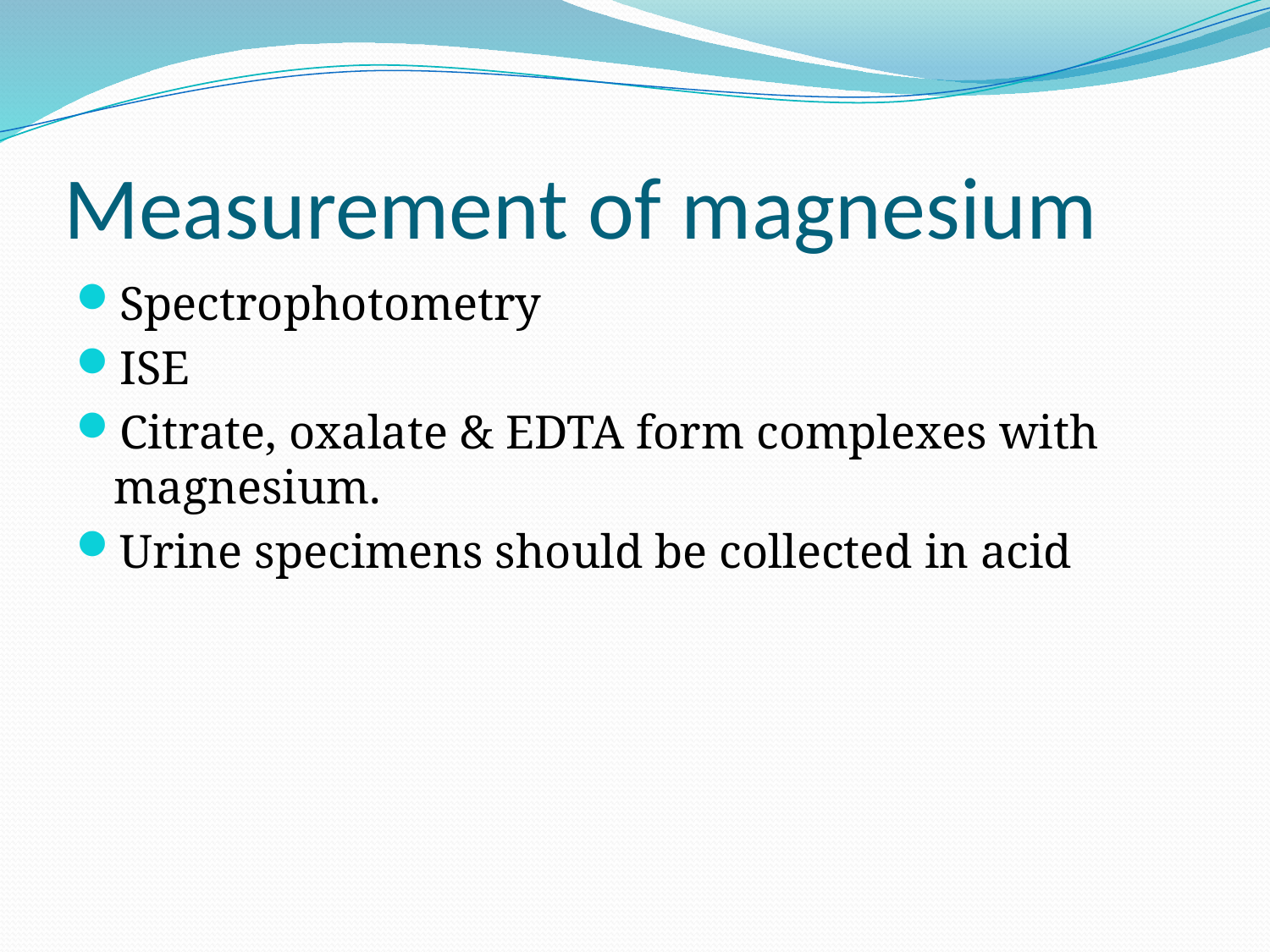

# Measurement of magnesium
Spectrophotometry
ISE
Citrate, oxalate & EDTA form complexes with magnesium.
Urine specimens should be collected in acid